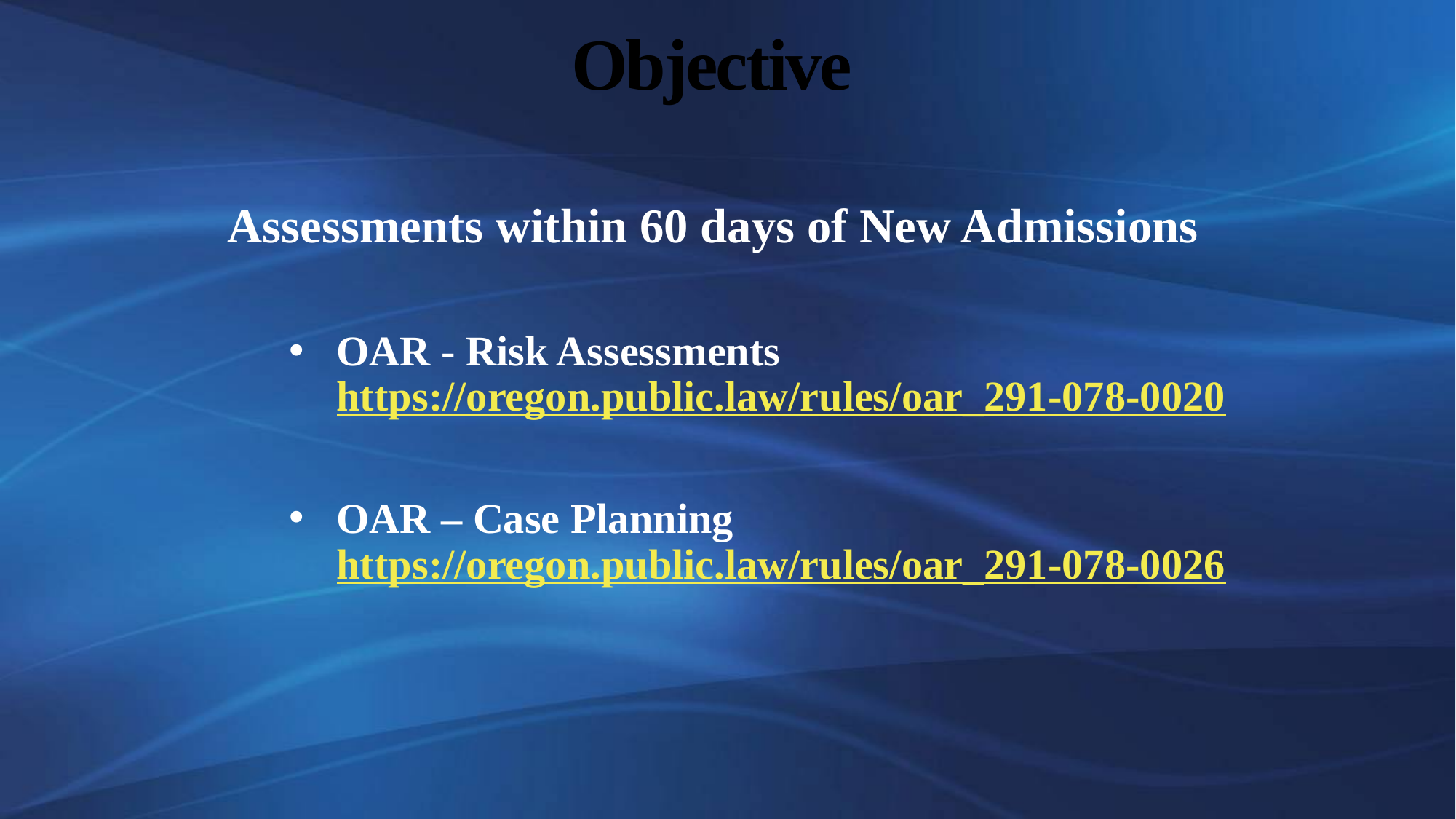

# Objective
Assessments within 60 days of New Admissions

OAR - Risk Assessments https://oregon.public.law/rules/oar_291-078-0020

OAR – Case Planning https://oregon.public.law/rules/oar_291-078-0026